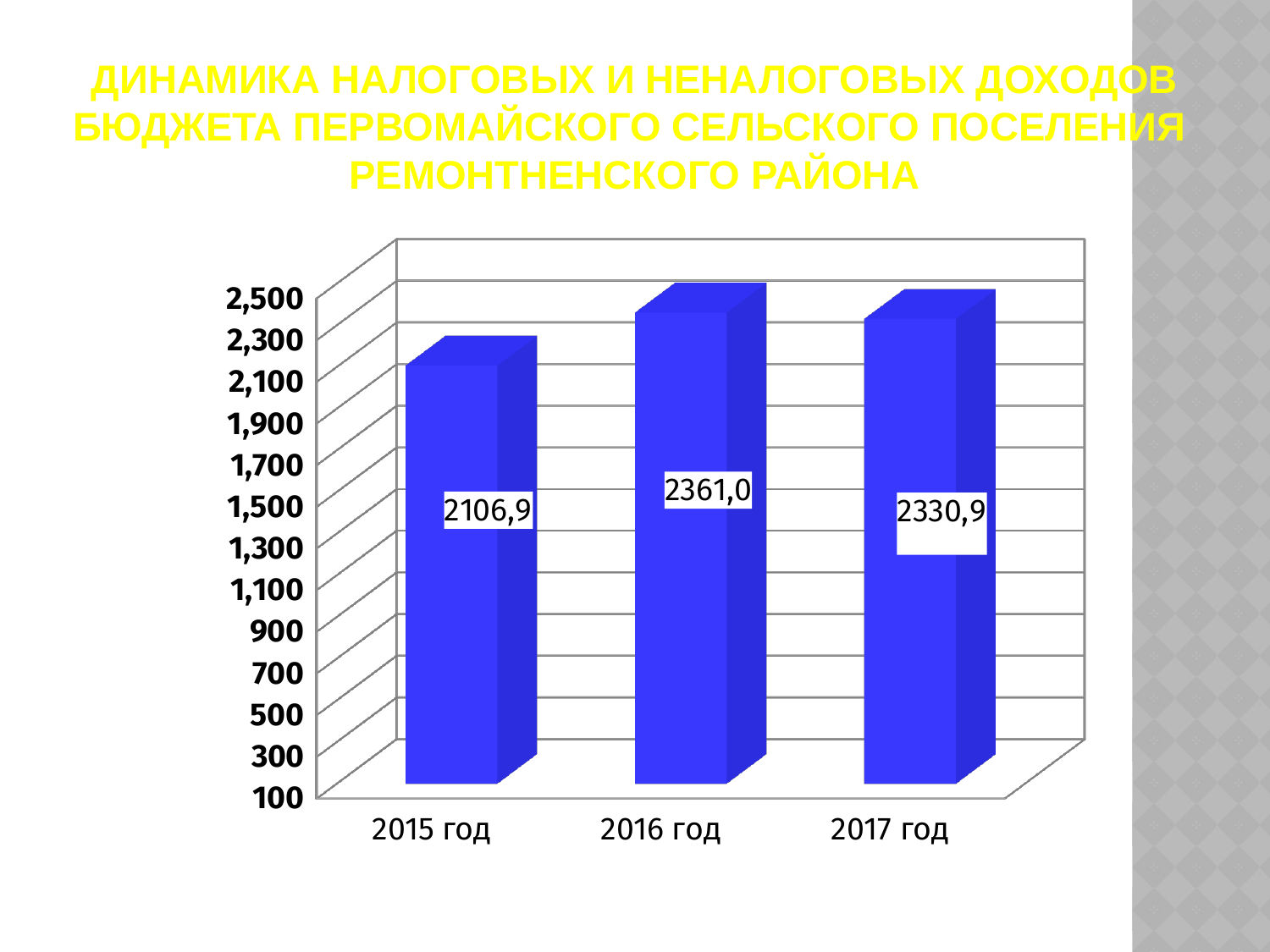

# Динамика налоговых и неналоговых доходов бюджета Первомайского сельского поселения Ремонтненского района

[unsupported chart]